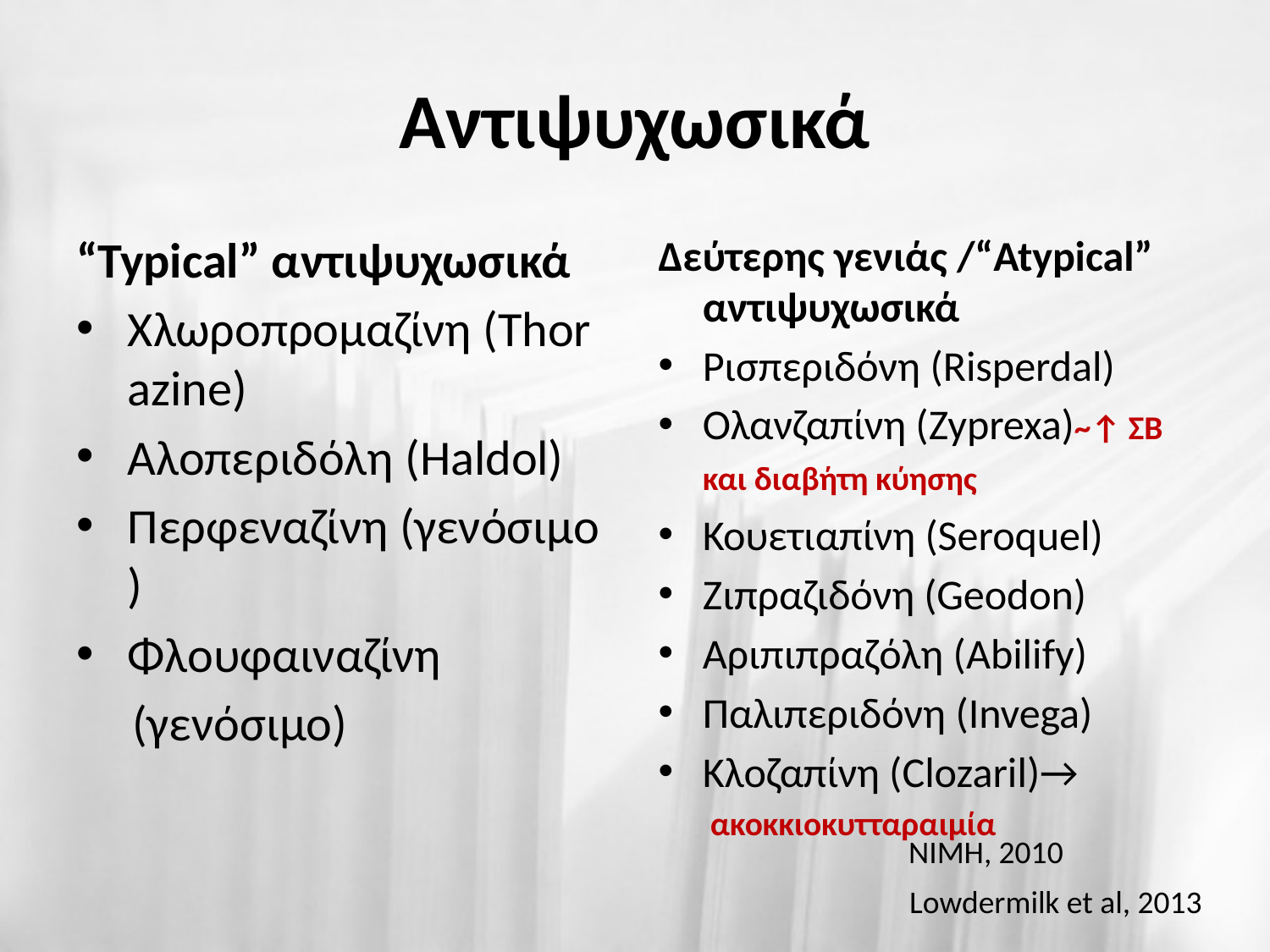

# Αντιψυχωσικά​
“Typical” αντιψυχωσικά​
Χλωροπρομαζίνη (Thorazine)​
Αλοπεριδόλη (Haldol)​
Περφεναζίνη (γενόσιμο)​
Φλουφαιναζίνη
     (γενόσιμο)

Δεύτερης γενιάς /“Atypical” αντιψυχωσικά​
Ρισπεριδόνη (Risperdal)​
Ολανζαπίνη (Zyprexa)~↑ ΣΒ και διαβήτη κύησης​
Κουετιαπίνη (Seroquel)​
Ζιπραζιδόνη (Geodon)​
Αριπιπραζόλη (Abilify)​
Παλιπεριδόνη (Invega)​
Κλοζαπίνη (Clozaril)→
       ακοκκιοκυτταραιμία

NIMH, 2010
Lowdermilk et al, 2013